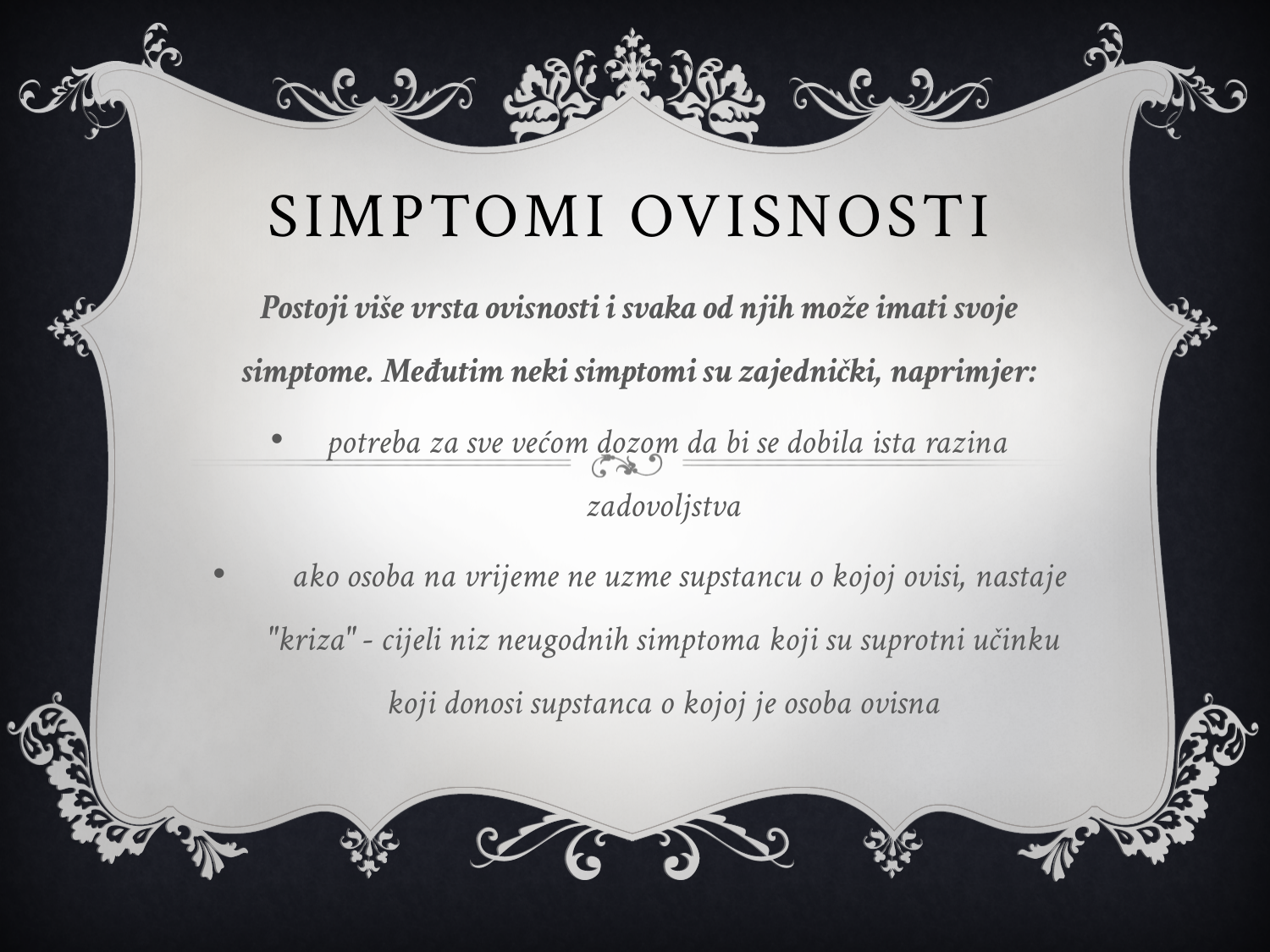

# Simptomi ovisnosti
Postoji više vrsta ovisnosti i svaka od njih može imati svoje simptome. Međutim neki simptomi su zajednički, naprimjer:
 potreba za sve većom dozom da bi se dobila ista razina zadovoljstva
    ako osoba na vrijeme ne uzme supstancu o kojoj ovisi, nastaje "kriza" - cijeli niz neugodnih simptoma koji su suprotni učinku koji donosi supstanca o kojoj je osoba ovisna